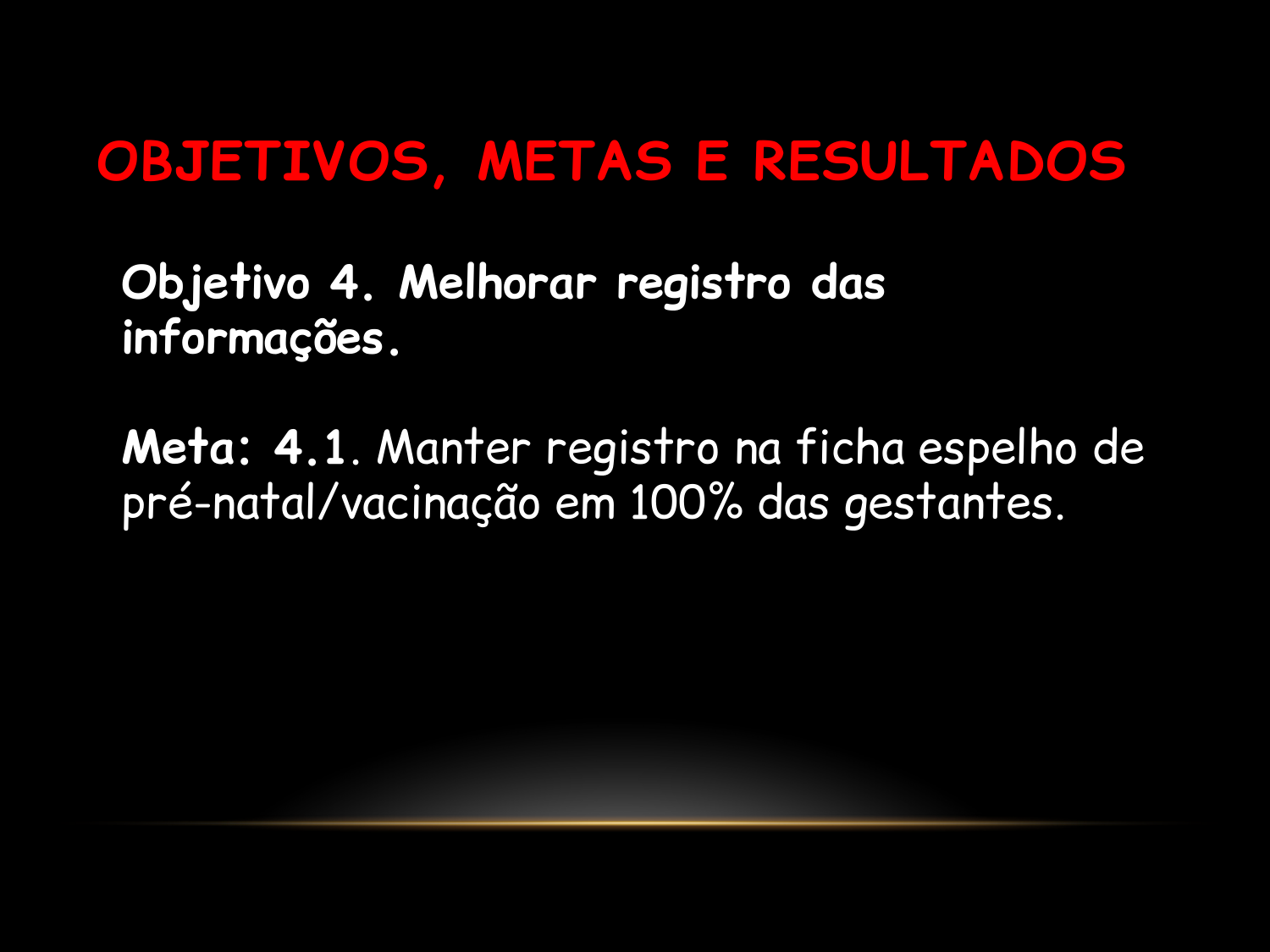

# Objetivos, metas e resultados
Objetivo 4. Melhorar registro das informações.

Meta: 4.1. Manter registro na ficha espelho de pré-natal/vacinação em 100% das gestantes.